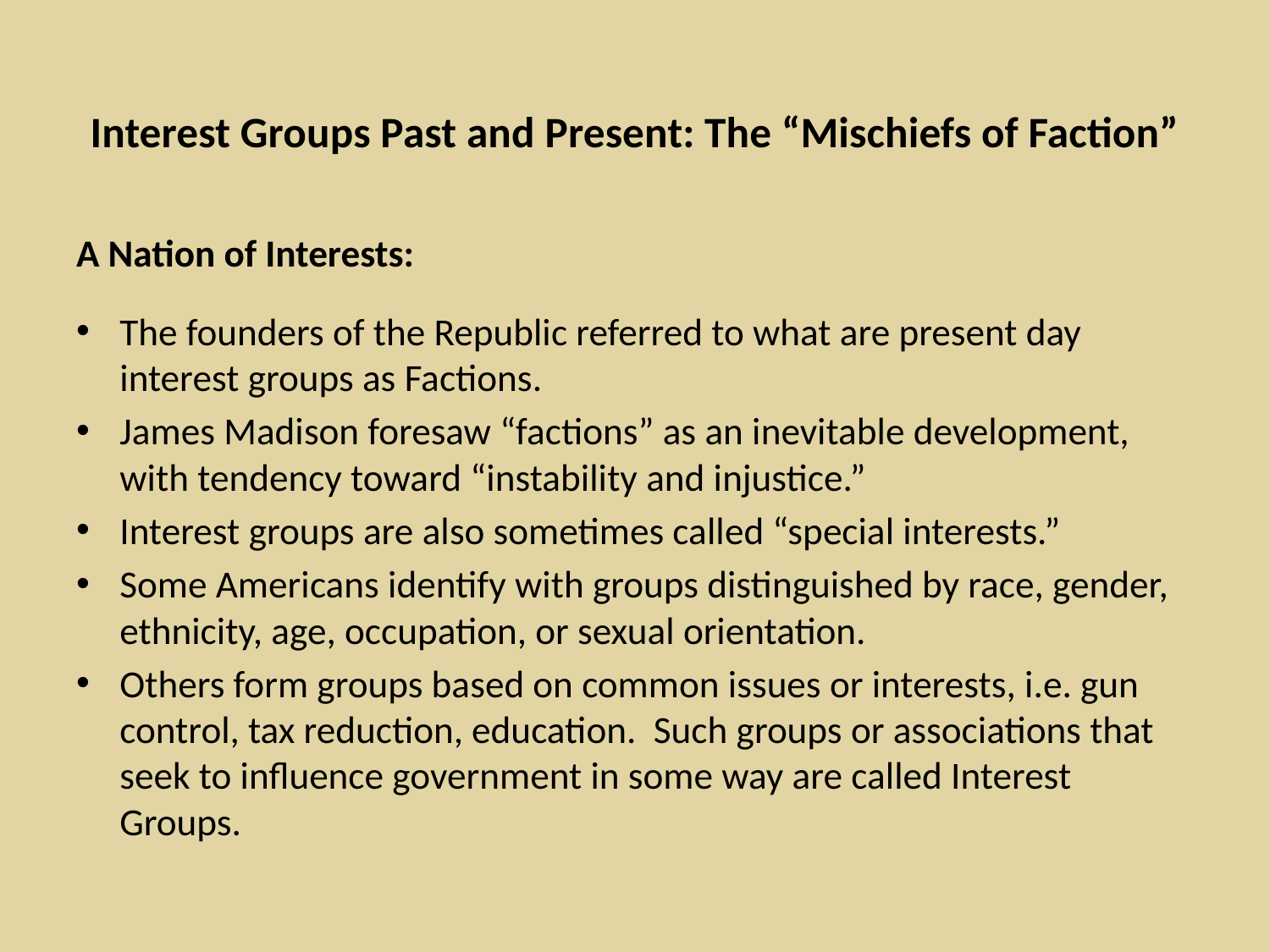

# Interest Groups Past and Present: The “Mischiefs of Faction”
A Nation of Interests:

The founders of the Republic referred to what are present day interest groups as Factions.
James Madison foresaw “factions” as an inevitable development, with tendency toward “instability and injustice.”
Interest groups are also sometimes called “special interests.”
Some Americans identify with groups distinguished by race, gender, ethnicity, age, occupation, or sexual orientation.
Others form groups based on common issues or interests, i.e. gun control, tax reduction, education.  Such groups or associations that seek to influence government in some way are called Interest Groups.